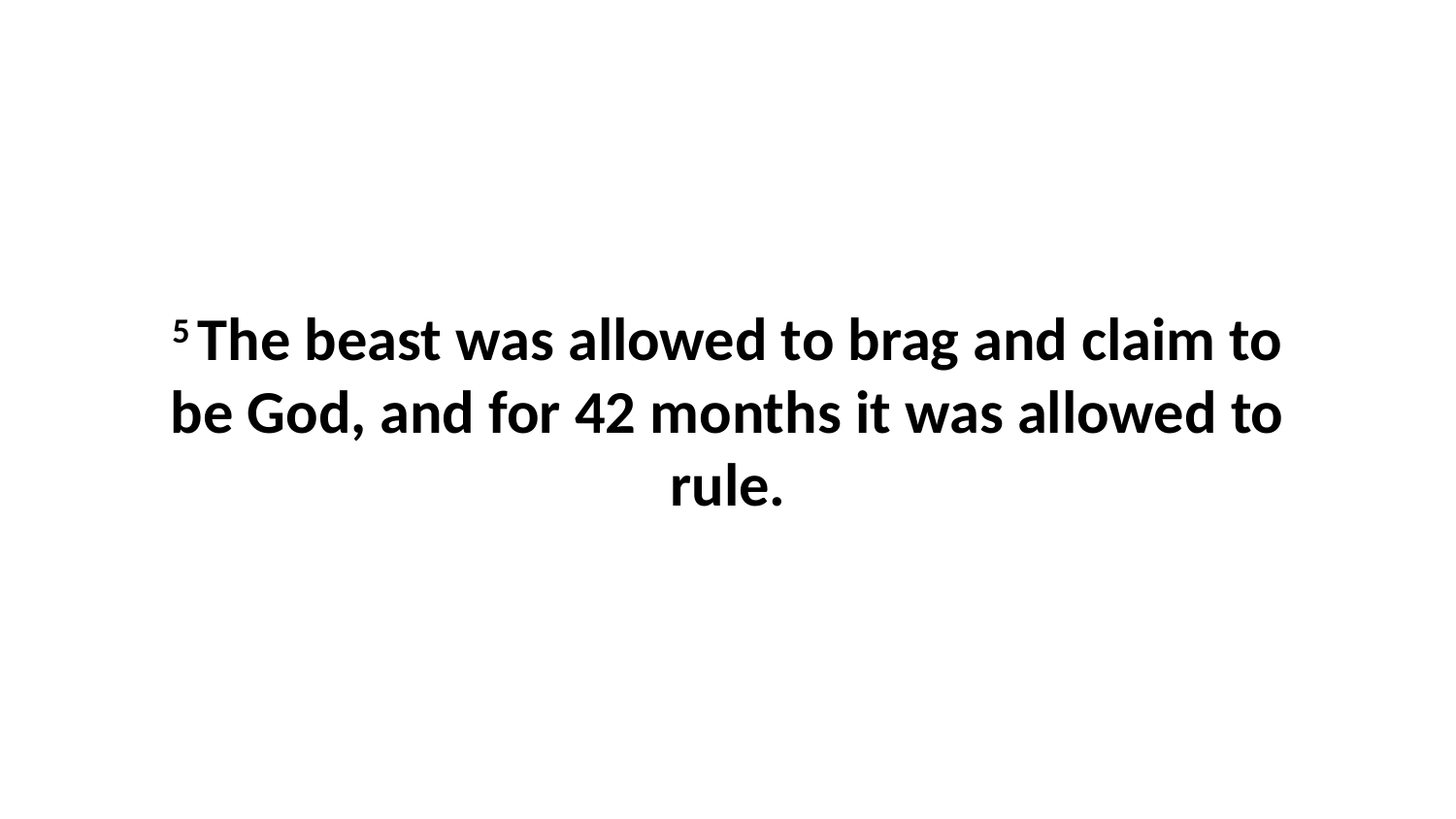

5 The beast was allowed to brag and claim to be God, and for 42 months it was allowed to rule.